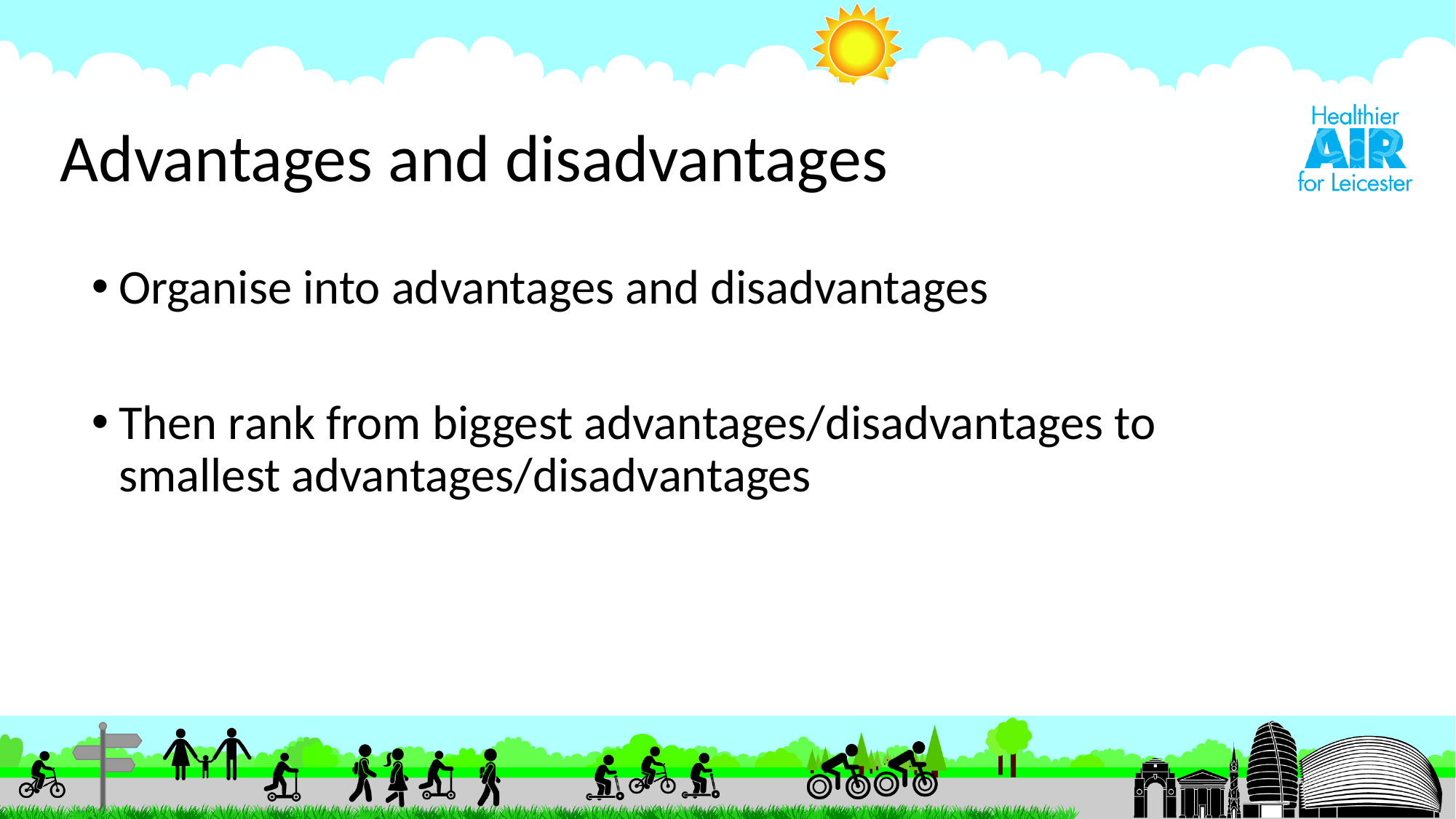

# Advantages and disadvantages
Organise into advantages and disadvantages

Then rank from biggest advantages/disadvantages to smallest advantages/disadvantages